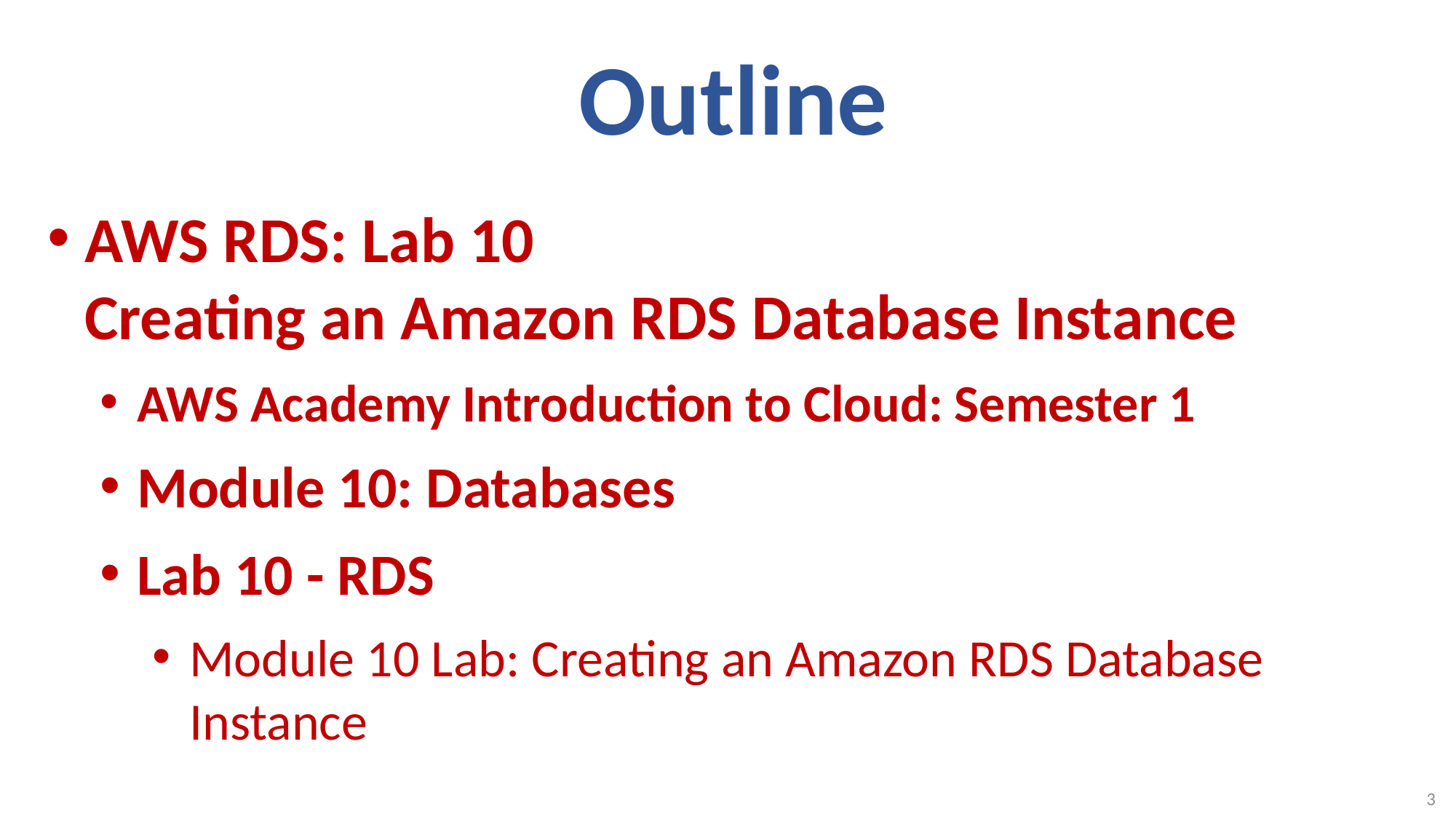

# Outline
AWS RDS: Lab 10
Creating an Amazon RDS Database Instance
AWS Academy Introduction to Cloud: Semester 1
Module 10: Databases
Lab 10 - RDS
Module 10 Lab: Creating an Amazon RDS Database Instance
3